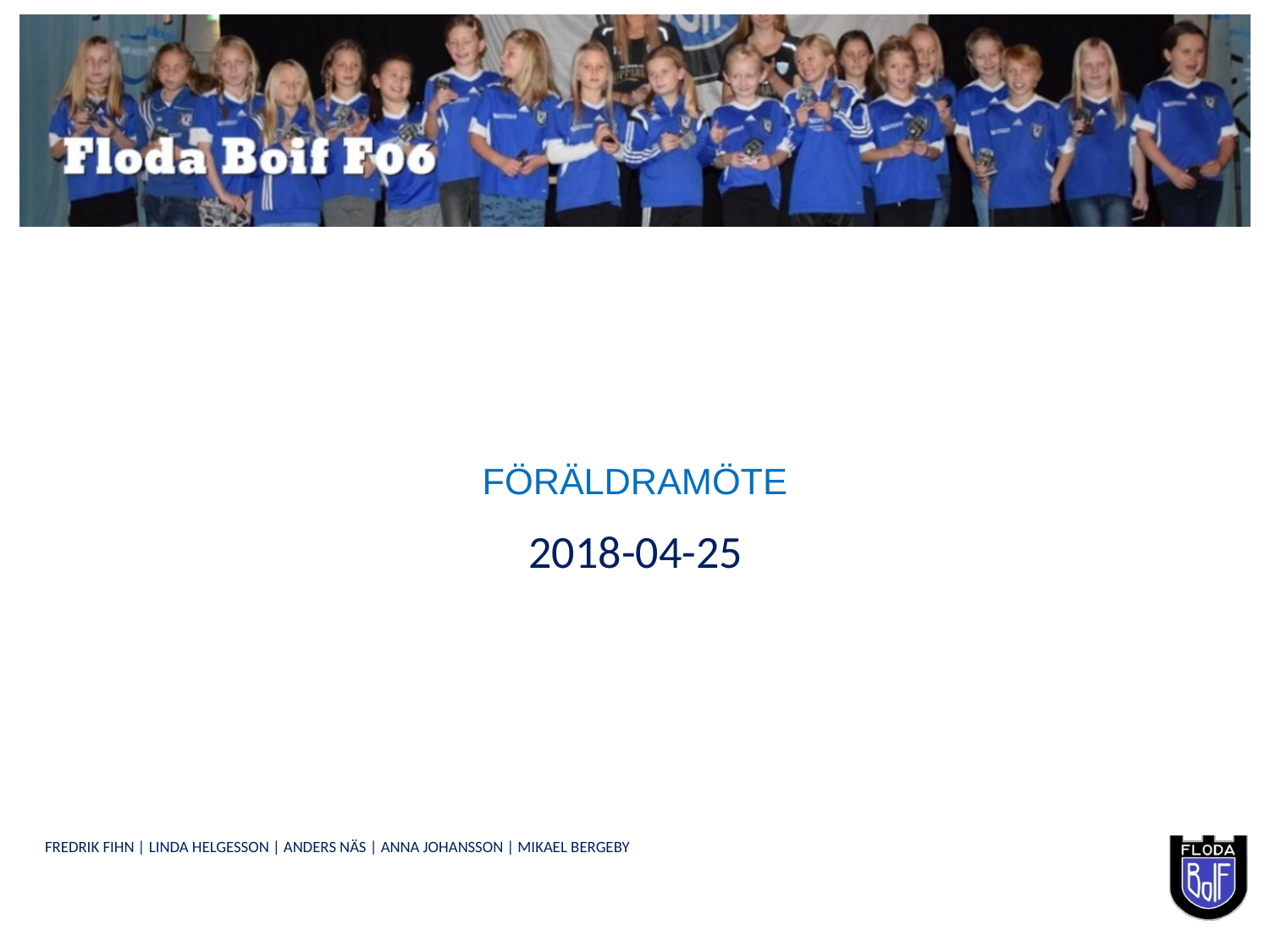

# Föräldramöte
2018-04-25
Fredrik fihn | linda helgesson | anders NÄS | ANNA JOHANSSON | mikael bergeby